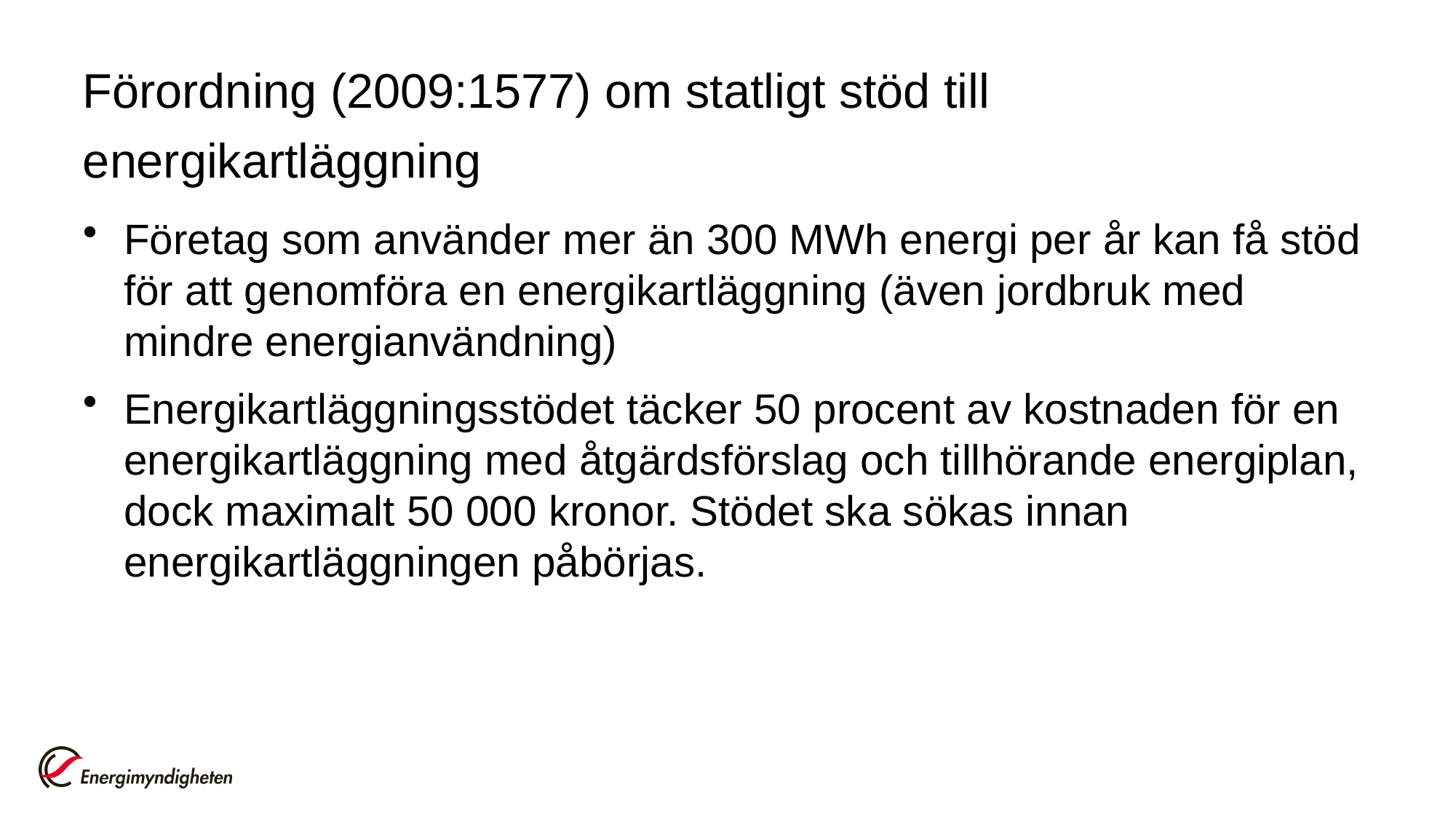

# Förordning (2009:1577) om statligt stöd till energikartläggning
Företag som använder mer än 300 MWh energi per år kan få stöd för att genomföra en energikartläggning (även jordbruk med mindre energianvändning)
Energikartläggningsstödet täcker 50 procent av kostnaden för en energikartläggning med åtgärdsförslag och tillhörande energiplan, dock maximalt 50 000 kronor. Stödet ska sökas innan energikartläggningen påbörjas.